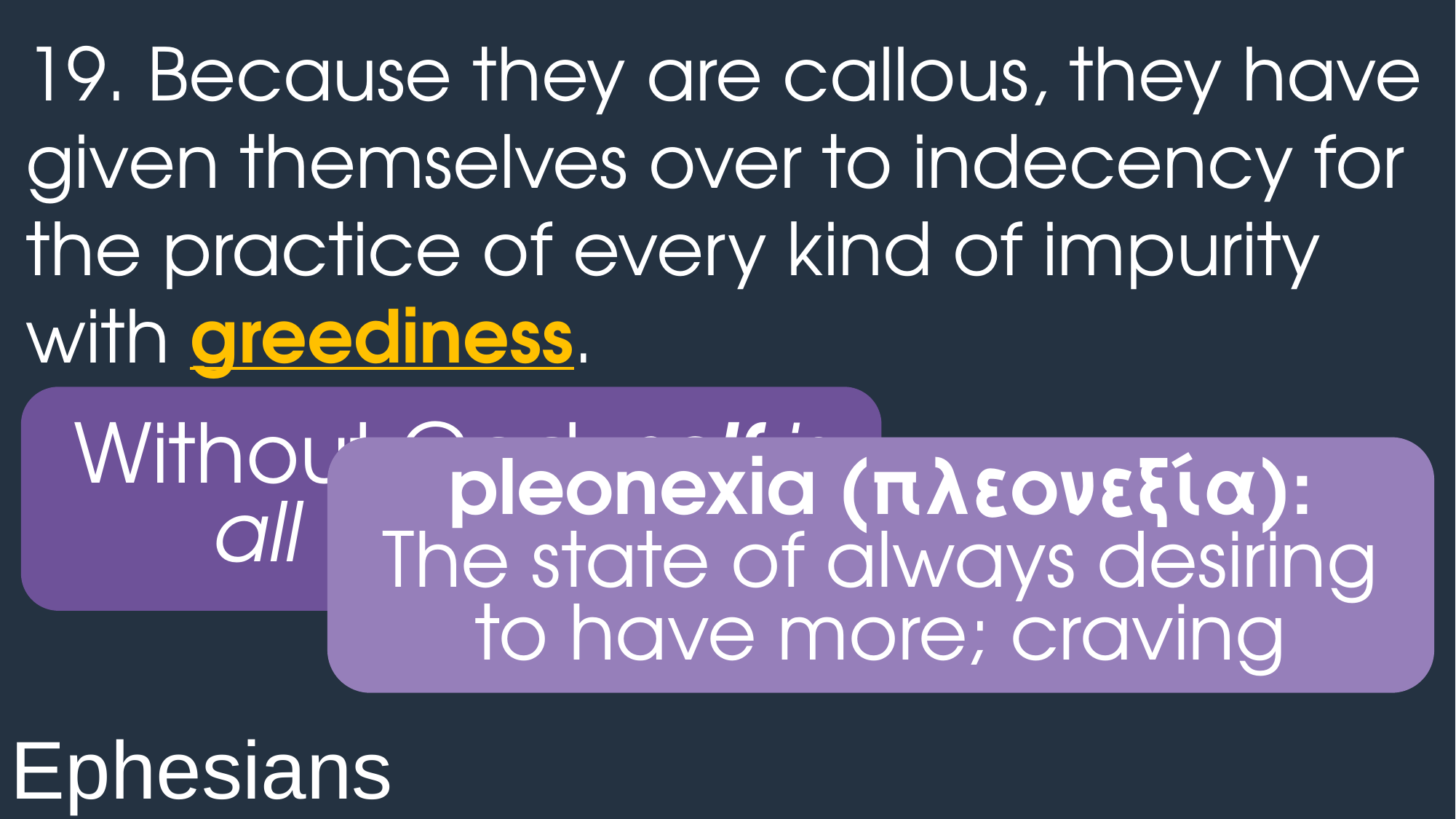

19. Because they are callous, they have given themselves over to indecency for the practice of every kind of impurity with greediness.
Without God, self is all we have.
pleonexia (πλεονεξία):
The state of always desiring to have more; craving
Ephesians